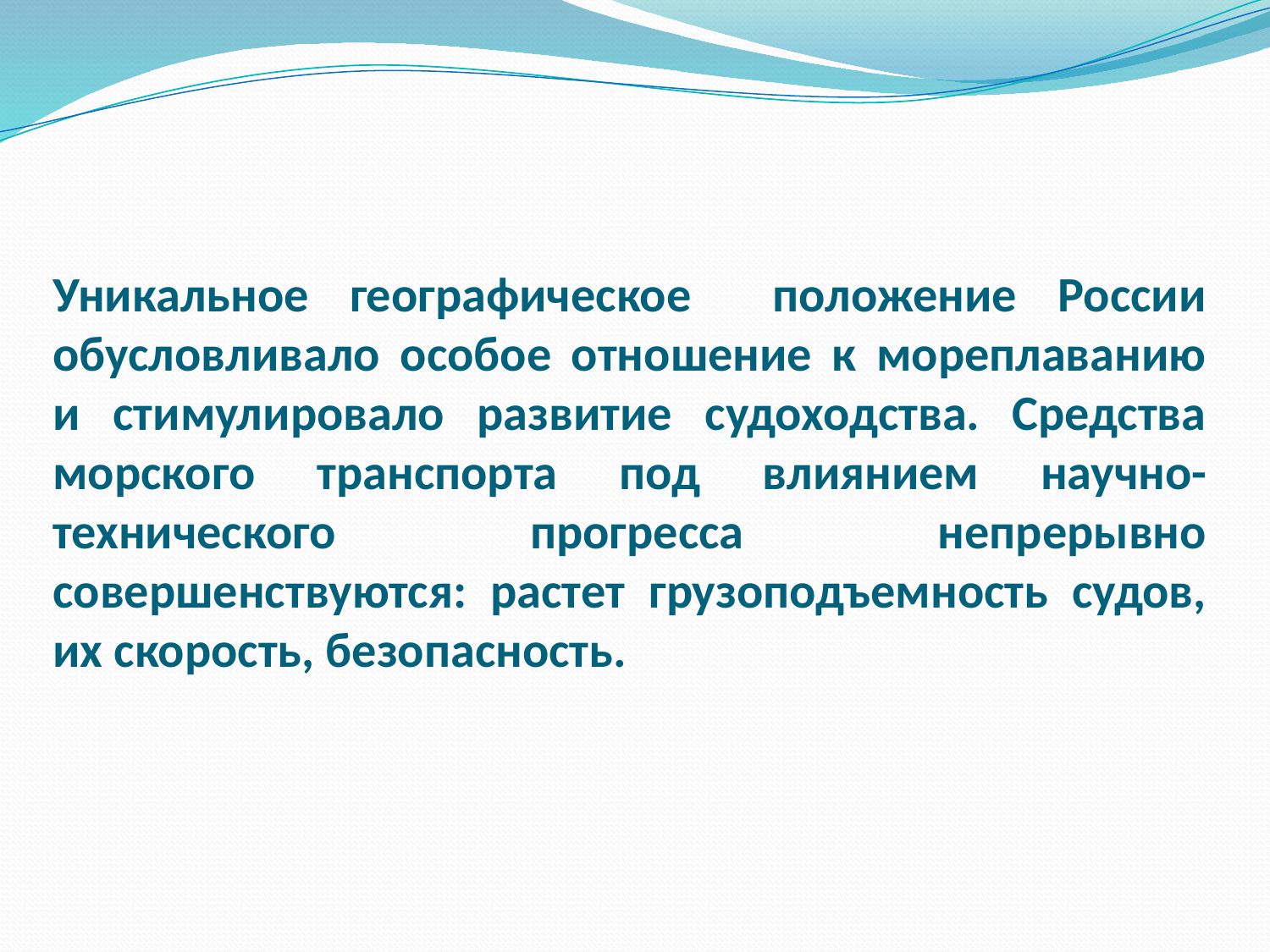

# Уникальное географическое  положение России обусловливало особое отношение к мореплаванию и стимулировало развитие судоходства. Средства морского транспорта под влиянием научно-технического прогресса непрерывно совершенствуются: растет грузоподъемность судов, их скорость, безопасность.